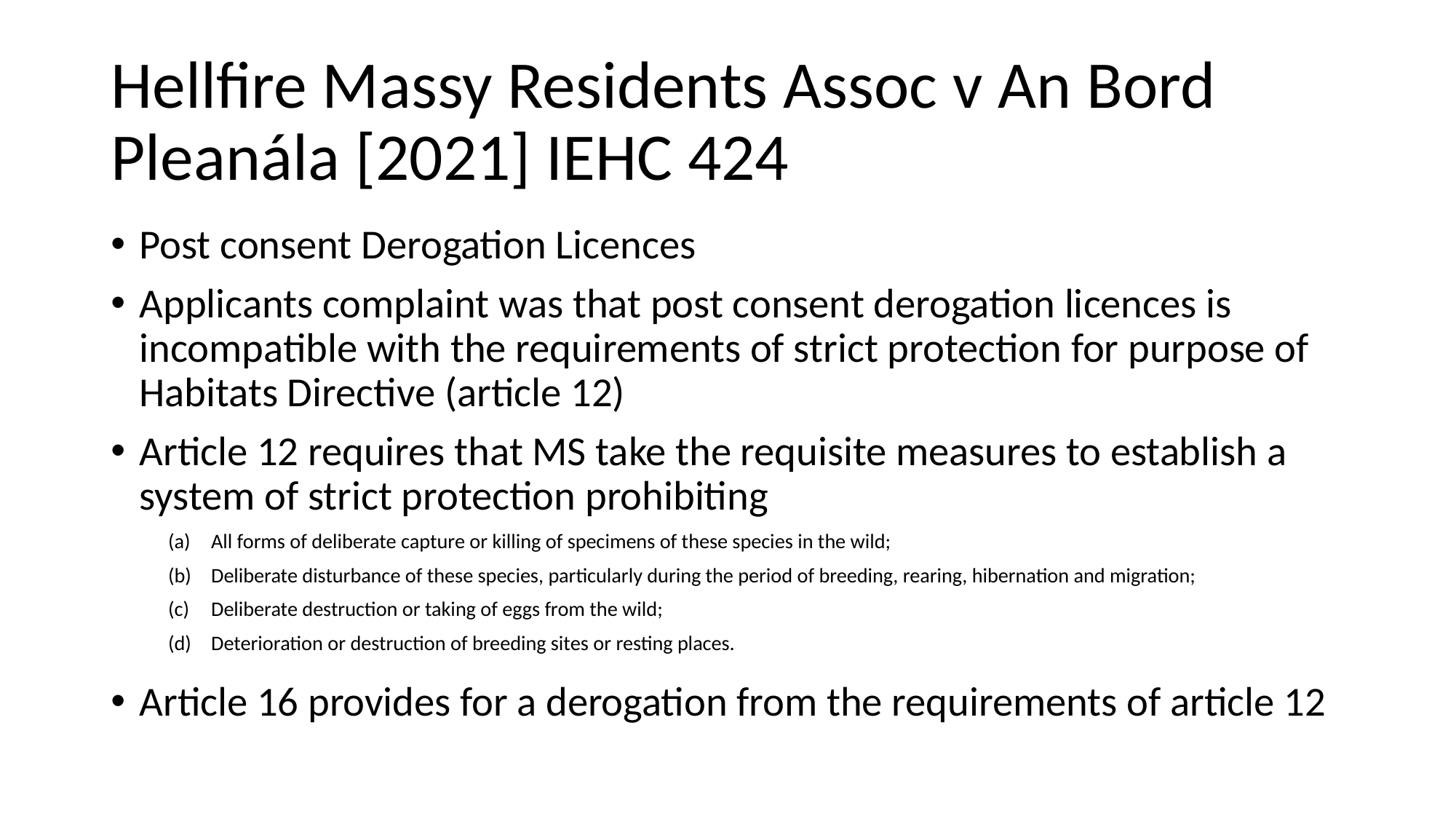

# Hellfire Massy Residents Assoc v An Bord Pleanála [2021] IEHC 424
Post consent Derogation Licences
Applicants complaint was that post consent derogation licences is incompatible with the requirements of strict protection for purpose of Habitats Directive (article 12)
Article 12 requires that MS take the requisite measures to establish a system of strict protection prohibiting
All forms of deliberate capture or killing of specimens of these species in the wild;
Deliberate disturbance of these species, particularly during the period of breeding, rearing, hibernation and migration;
Deliberate destruction or taking of eggs from the wild;
Deterioration or destruction of breeding sites or resting places.
Article 16 provides for a derogation from the requirements of article 12